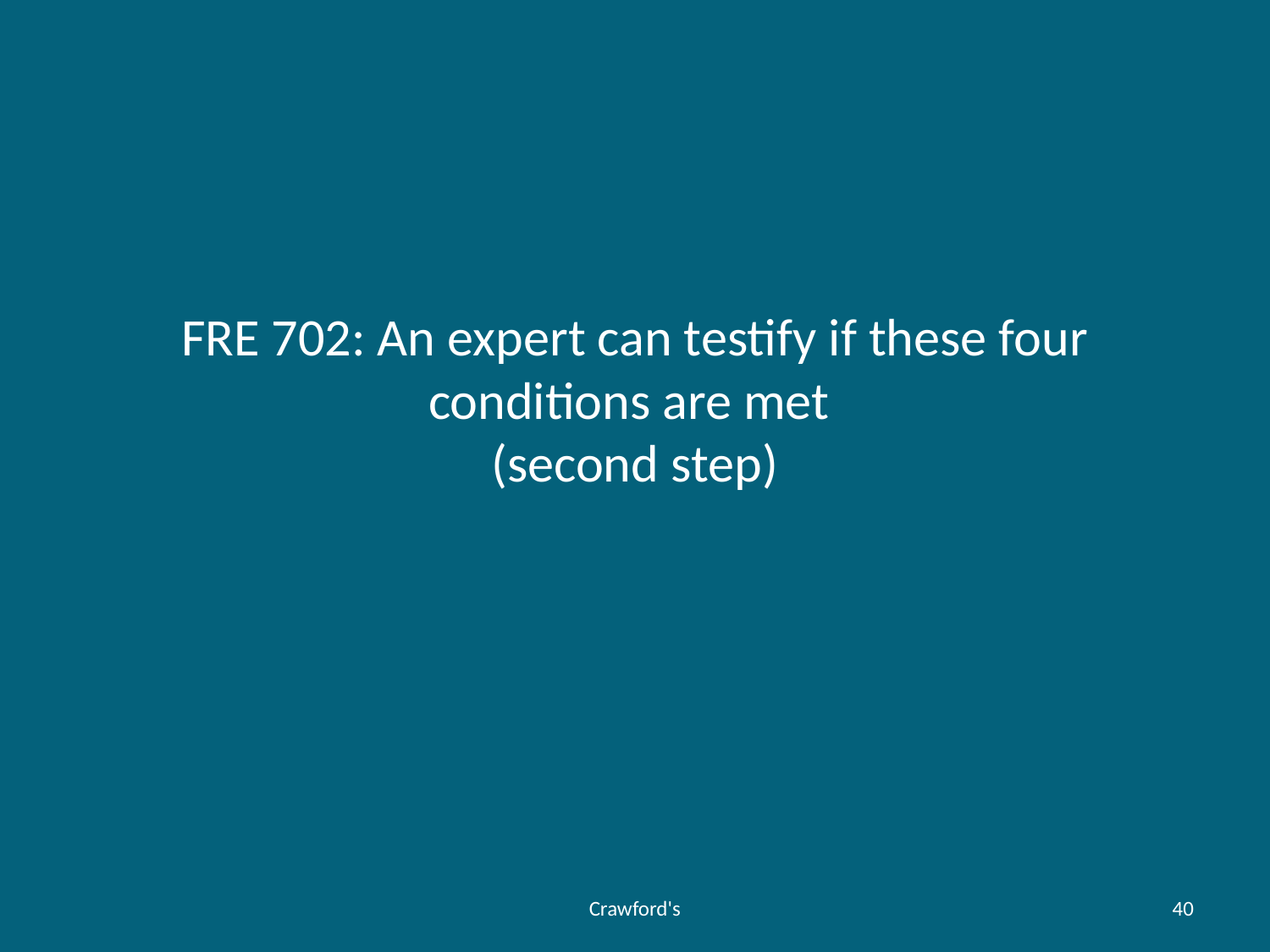

# FRE 702: An expert can testify if these four conditions are met (second step)

Crawford's
40